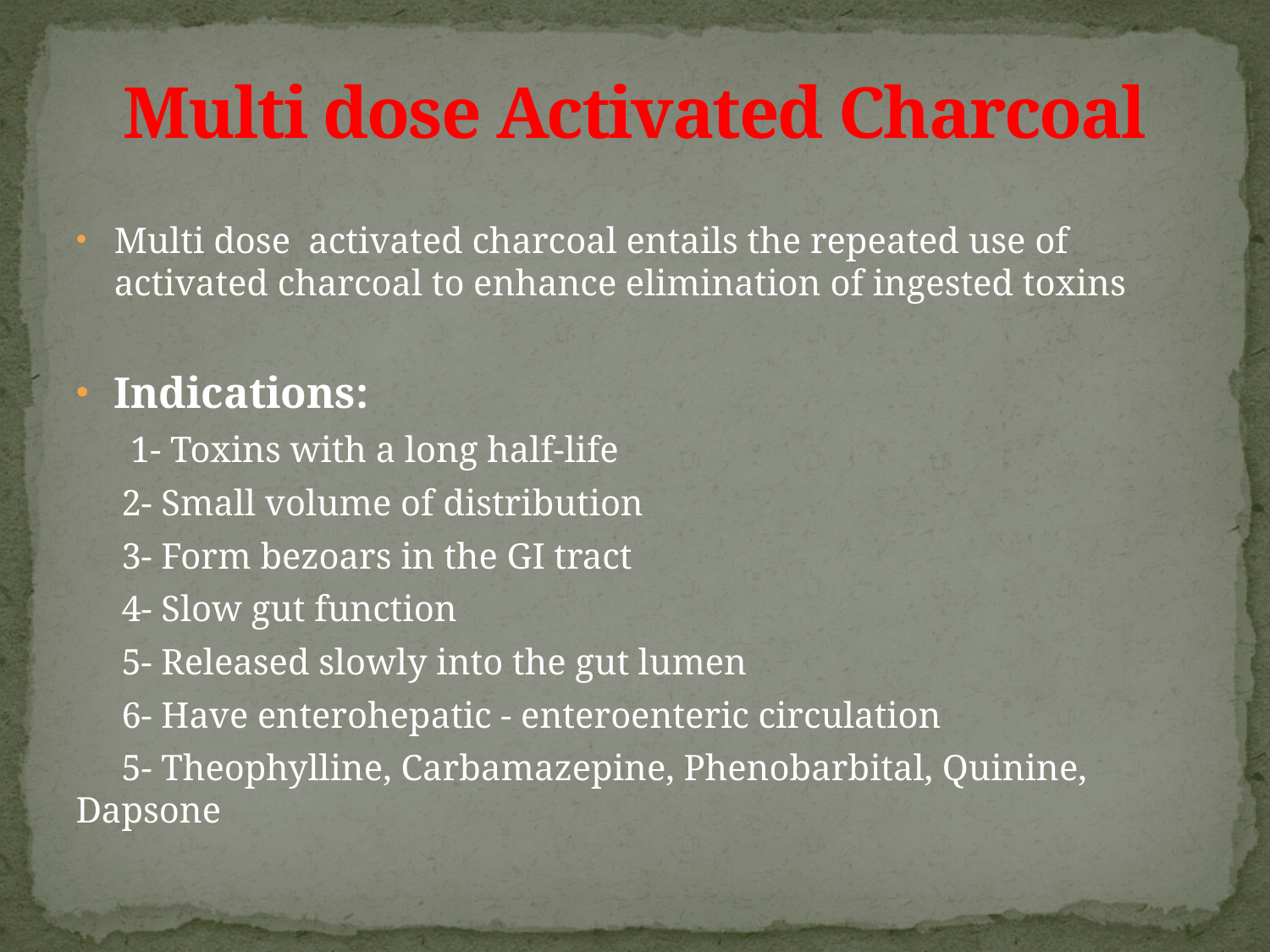

# Multi dose Activated Charcoal
Multi dose  activated charcoal entails the repeated use of activated charcoal to enhance elimination of ingested toxins

Indications:
      1- Toxins with a long half-life
     2- Small volume of distribution
     3- Form bezoars in the GI tract
     4- Slow gut function
     5- Released slowly into the gut lumen
     6- Have enterohepatic - enteroenteric circulation
     5- Theophylline, Carbamazepine, Phenobarbital, Quinine, Dapsone